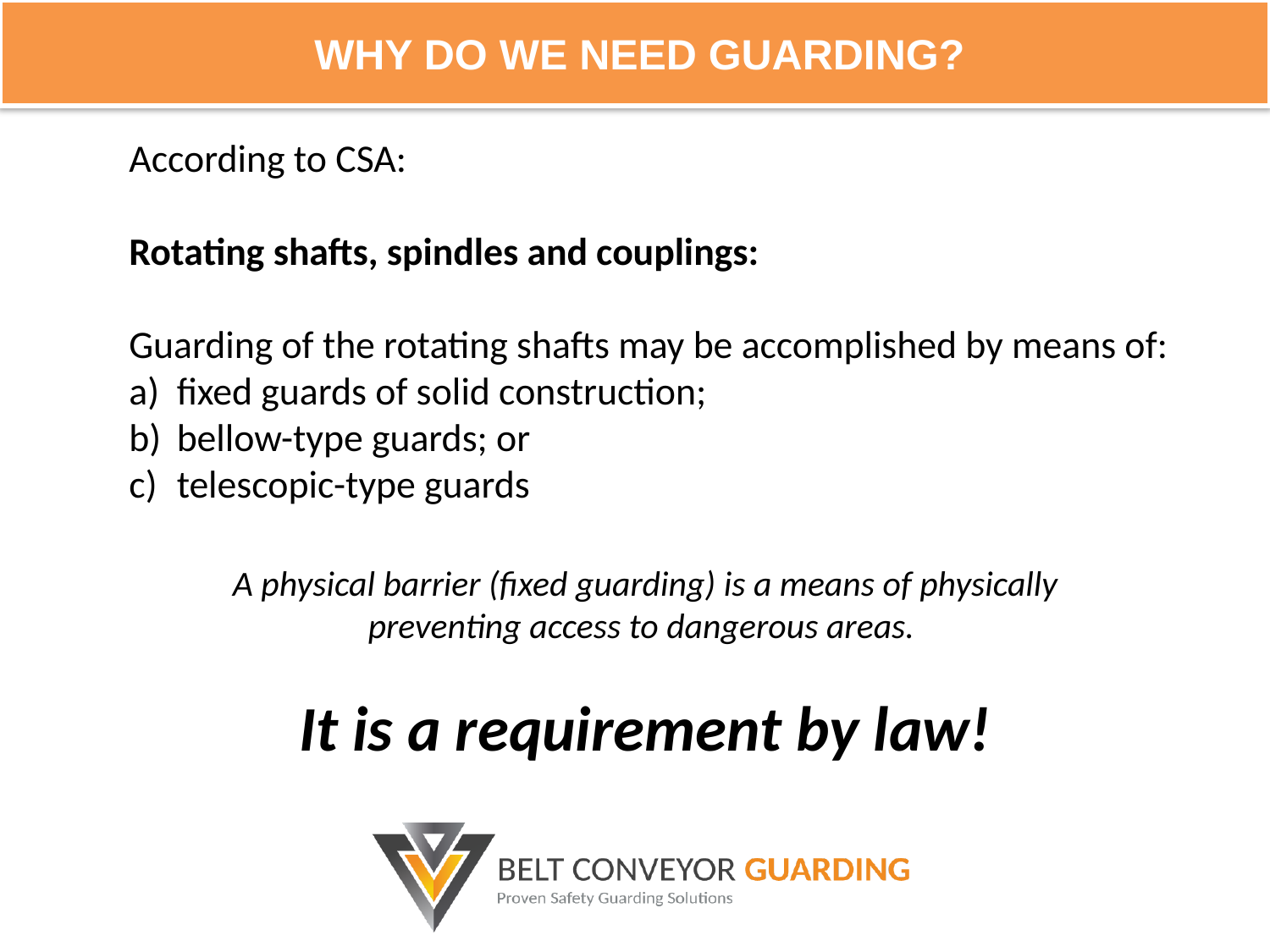

WHY DO WE NEED GUARDING?
According to CSA:

Rotating shafts, spindles and couplings:

Guarding of the rotating shafts may be accomplished by means of:
fixed guards of solid construction;
bellow-type guards; or
telescopic-type guards
A physical barrier (fixed guarding) is a means of physically preventing access to dangerous areas.

It is a requirement by law!